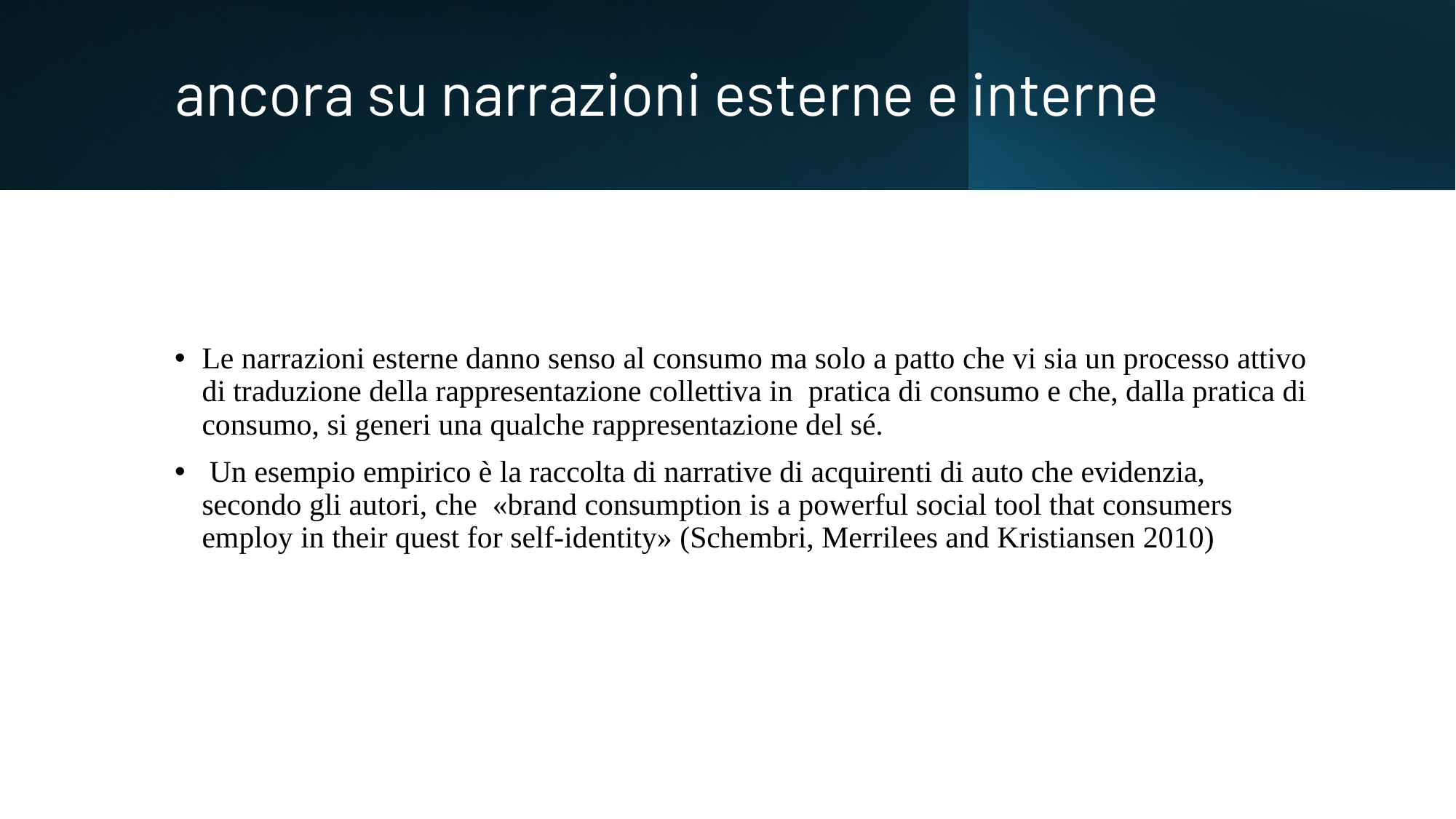

# ancora su narrazioni esterne e interne
Le narrazioni esterne danno senso al consumo ma solo a patto che vi sia un processo attivo di traduzione della rappresentazione collettiva in  pratica di consumo e che, dalla pratica di consumo, si generi una qualche rappresentazione del sé.
 Un esempio empirico è la raccolta di narrative di acquirenti di auto che evidenzia, secondo gli autori, che  «brand consumption is a powerful social tool that consumers employ in their quest for self-identity» (Schembri, Merrilees and Kristiansen 2010)